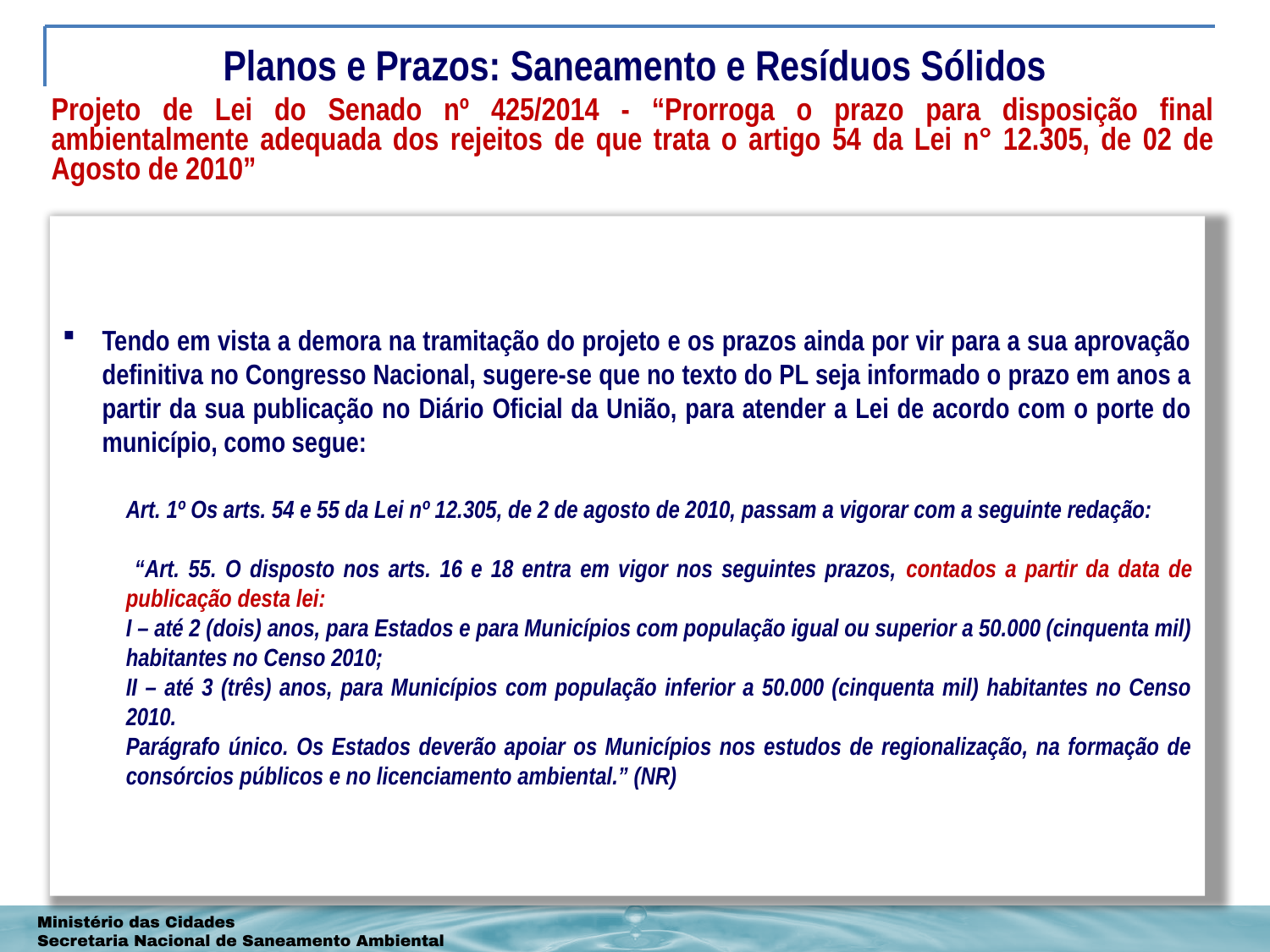

Planos e Prazos: Saneamento e Resíduos Sólidos
| Projeto de Lei do Senado nº 425/2014 - “Prorroga o prazo para disposição final ambientalmente adequada dos rejeitos de que trata o artigo 54 da Lei n° 12.305, de 02 de Agosto de 2010” |
| --- |
Tendo em vista a demora na tramitação do projeto e os prazos ainda por vir para a sua aprovação definitiva no Congresso Nacional, sugere-se que no texto do PL seja informado o prazo em anos a partir da sua publicação no Diário Oficial da União, para atender a Lei de acordo com o porte do município, como segue:

Art. 1º Os arts. 54 e 55 da Lei nº 12.305, de 2 de agosto de 2010, passam a vigorar com a seguinte redação:

 “Art. 55. O disposto nos arts. 16 e 18 entra em vigor nos seguintes prazos, contados a partir da data de publicação desta lei:
I – até 2 (dois) anos, para Estados e para Municípios com população igual ou superior a 50.000 (cinquenta mil) habitantes no Censo 2010;
II – até 3 (três) anos, para Municípios com população inferior a 50.000 (cinquenta mil) habitantes no Censo 2010.
Parágrafo único. Os Estados deverão apoiar os Municípios nos estudos de regionalização, na formação de consórcios públicos e no licenciamento ambiental.” (NR)